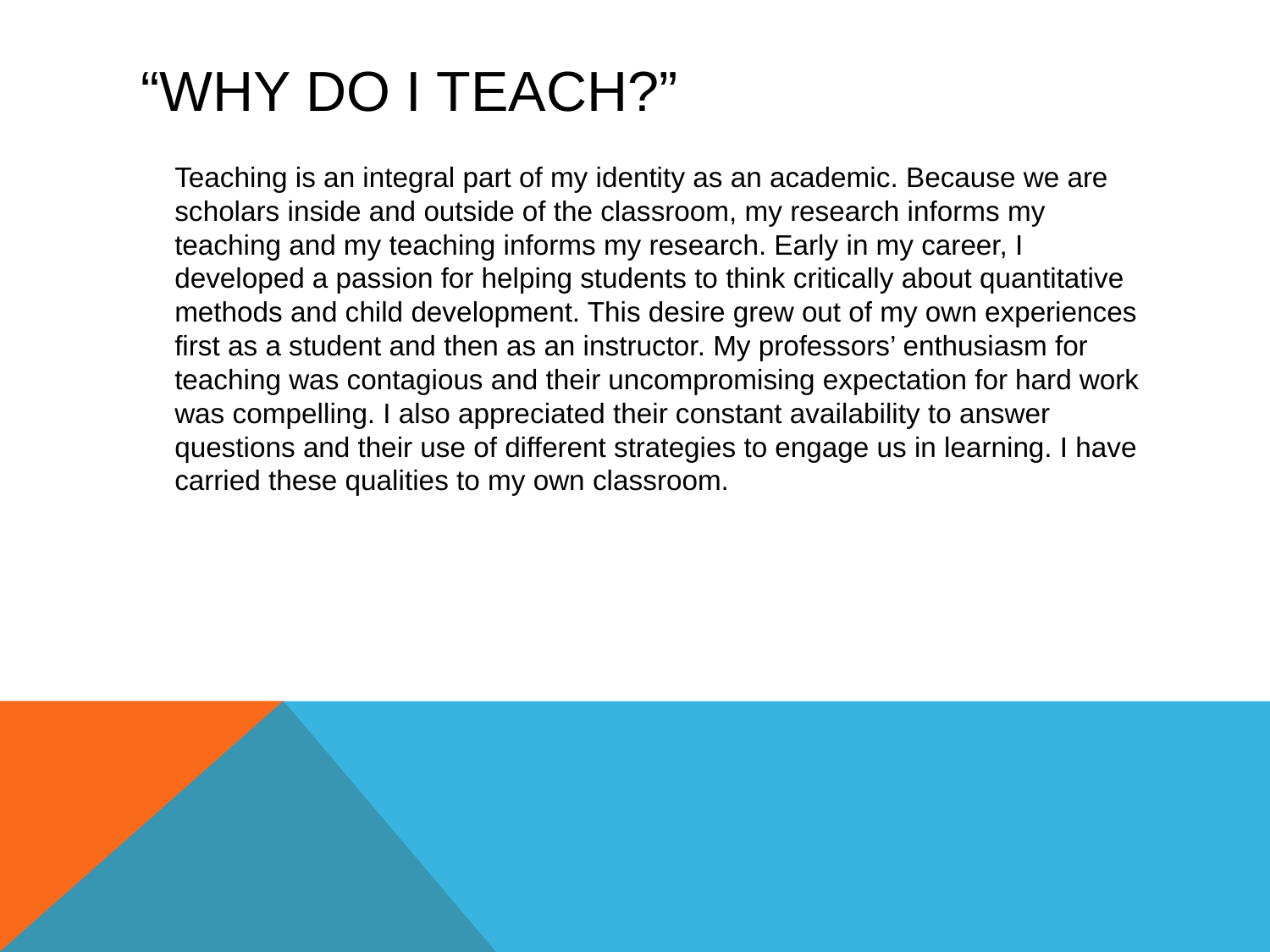

# “Why do I Teach?”
	Teaching is an integral part of my identity as an academic. Because we are scholars inside and outside of the classroom, my research informs my teaching and my teaching informs my research. Early in my career, I developed a passion for helping students to think critically about quantitative methods and child development. This desire grew out of my own experiences first as a student and then as an instructor. My professors’ enthusiasm for teaching was contagious and their uncompromising expectation for hard work was compelling. I also appreciated their constant availability to answer questions and their use of different strategies to engage us in learning. I have carried these qualities to my own classroom.